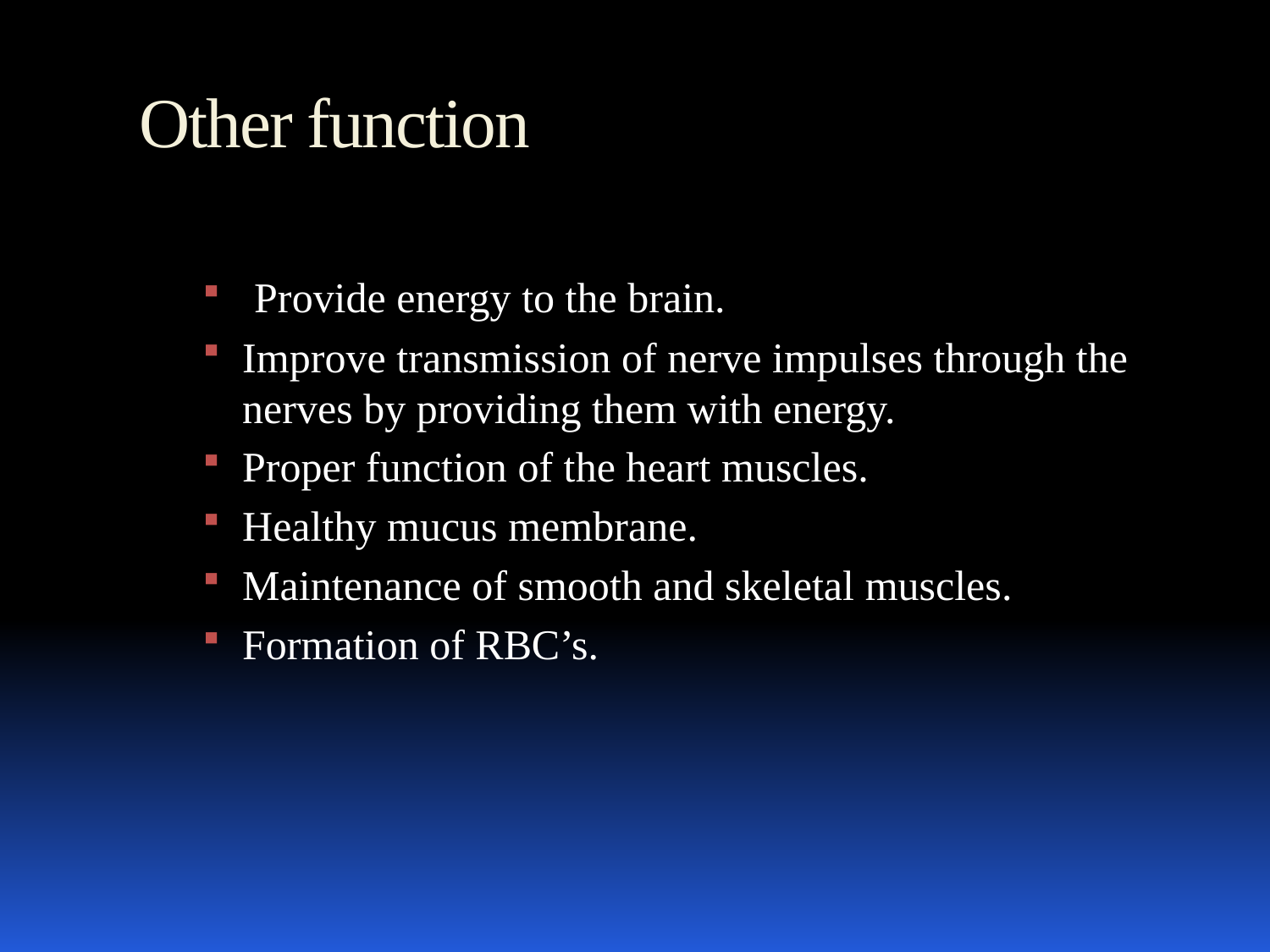

# Other function
 Provide energy to the brain.
Improve transmission of nerve impulses through the nerves by providing them with energy.
Proper function of the heart muscles.
Healthy mucus membrane.
Maintenance of smooth and skeletal muscles.
Formation of RBC’s.